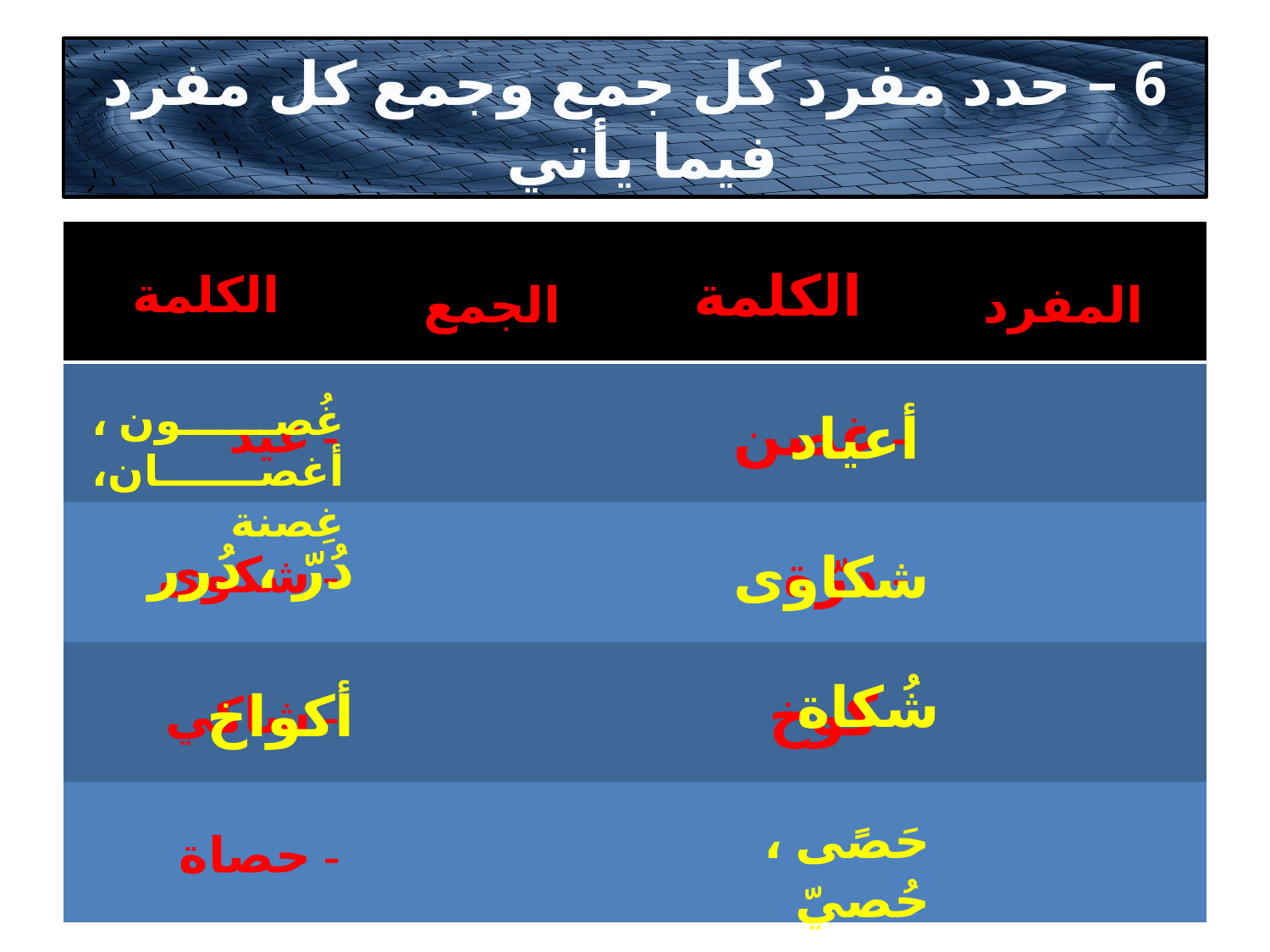

# 6 – حدد مفرد كل جمع وجمع كل مفرد فيما يأتي
| الكلمة | الجمع | الكلمة | المفرد |
| --- | --- | --- | --- |
| - عيد |  | - غصن |  |
| - شكوى |  | - درّة |  |
| - شاكي |  | - كوخ |  |
| - حصاة |  |  |  |
غُصون ، أغصان، غِصنة
أعياد
دُرّ ، دُرر
شكاوى
شُكاة
أكواخ
حَصًى ، حُصيّ